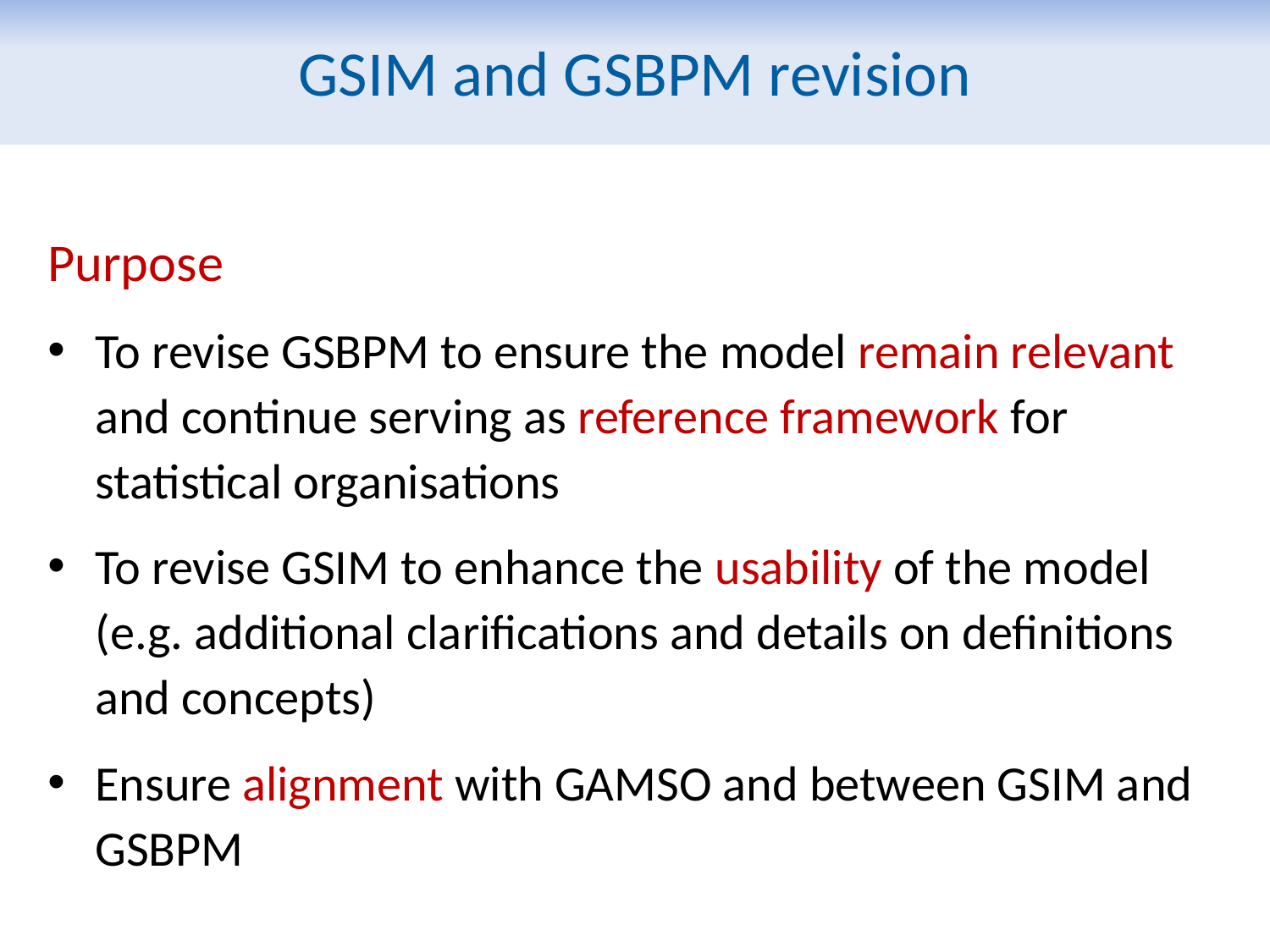

GSIM and GSBPM revision
Purpose
To revise GSBPM to ensure the model remain relevant and continue serving as reference framework for statistical organisations
To revise GSIM to enhance the usability of the model (e.g. additional clarifications and details on definitions and concepts)
Ensure alignment with GAMSO and between GSIM and GSBPM